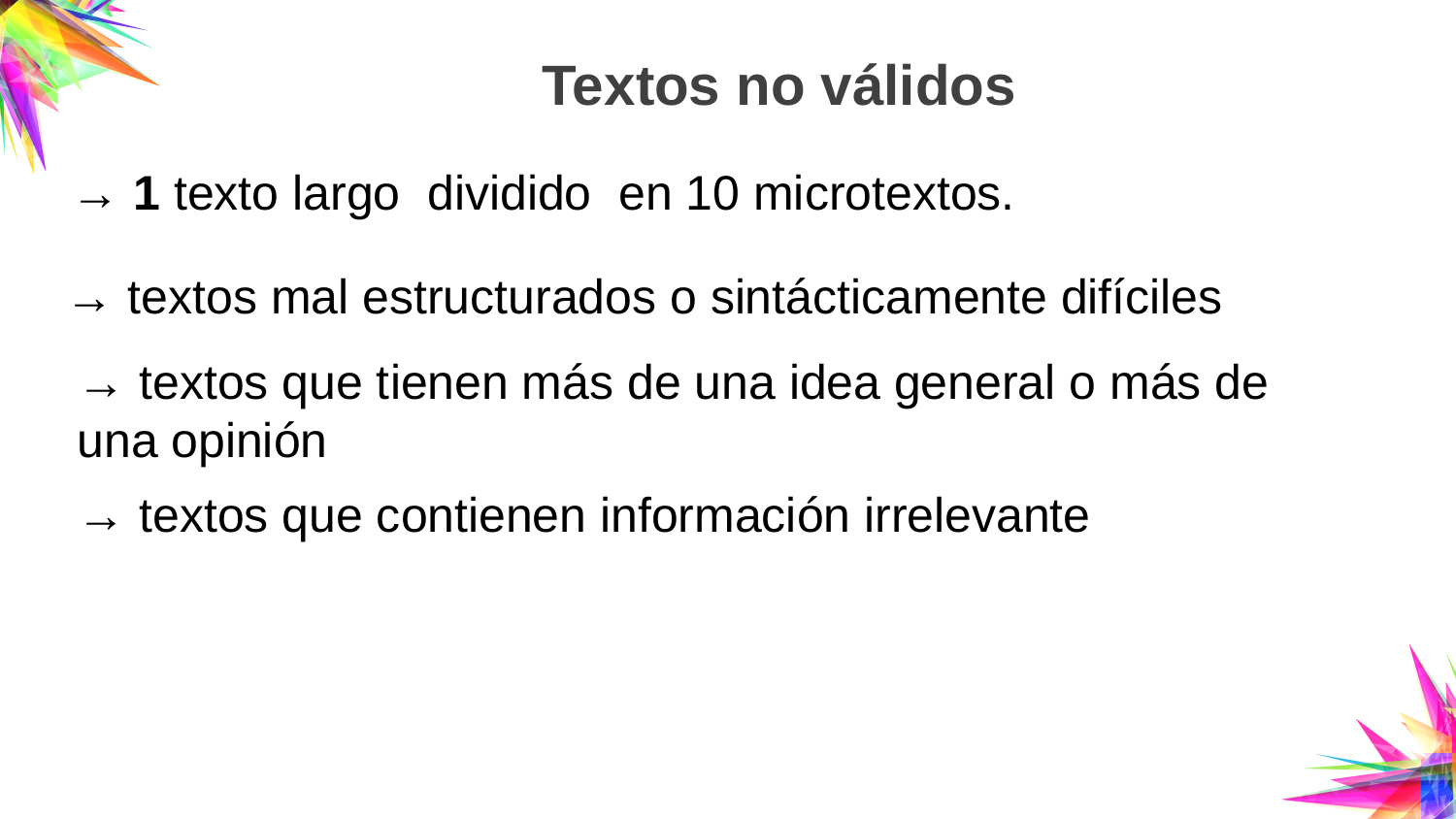

# Textos no válidos
→ 1 texto largo  dividido  en 10 microtextos.
→ textos mal estructurados o sintácticamente difíciles
→ textos que tienen más de una idea general o más de una opinión
→ textos que contienen información irrelevante